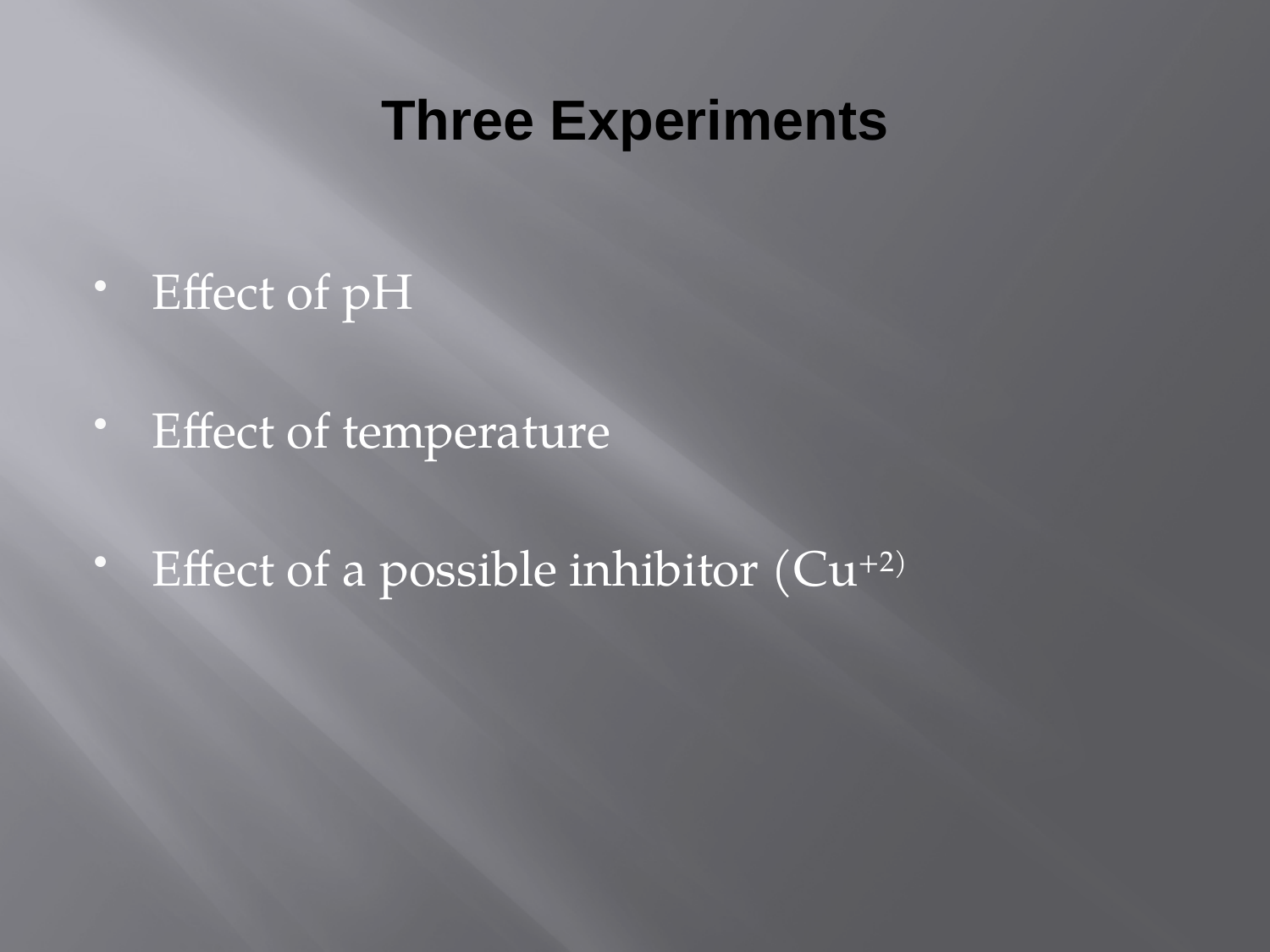

# Three Experiments
Effect of pH

Effect of temperature

Effect of a possible inhibitor (Cu+2)